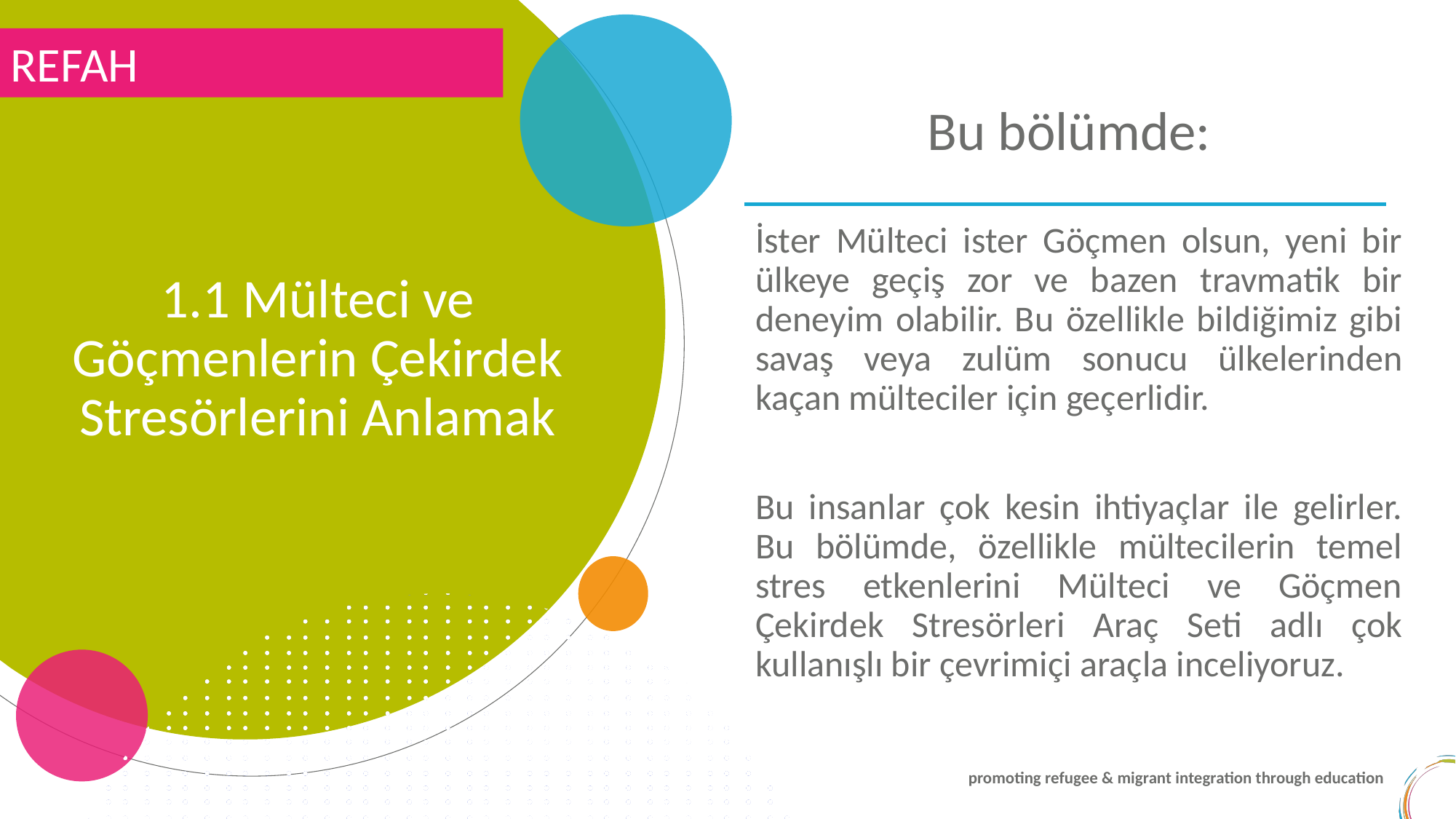

REFAH
Bu bölümde:
1.1 Mülteci ve Göçmenlerin Çekirdek Stresörlerini Anlamak
İster Mülteci ister Göçmen olsun, yeni bir ülkeye geçiş zor ve bazen travmatik bir deneyim olabilir. Bu özellikle bildiğimiz gibi savaş veya zulüm sonucu ülkelerinden kaçan mülteciler için geçerlidir.

Bu insanlar çok kesin ihtiyaçlar ile gelirler. Bu bölümde, özellikle mültecilerin temel stres etkenlerini Mülteci ve Göçmen Çekirdek Stresörleri Araç Seti adlı çok kullanışlı bir çevrimiçi araçla inceliyoruz.